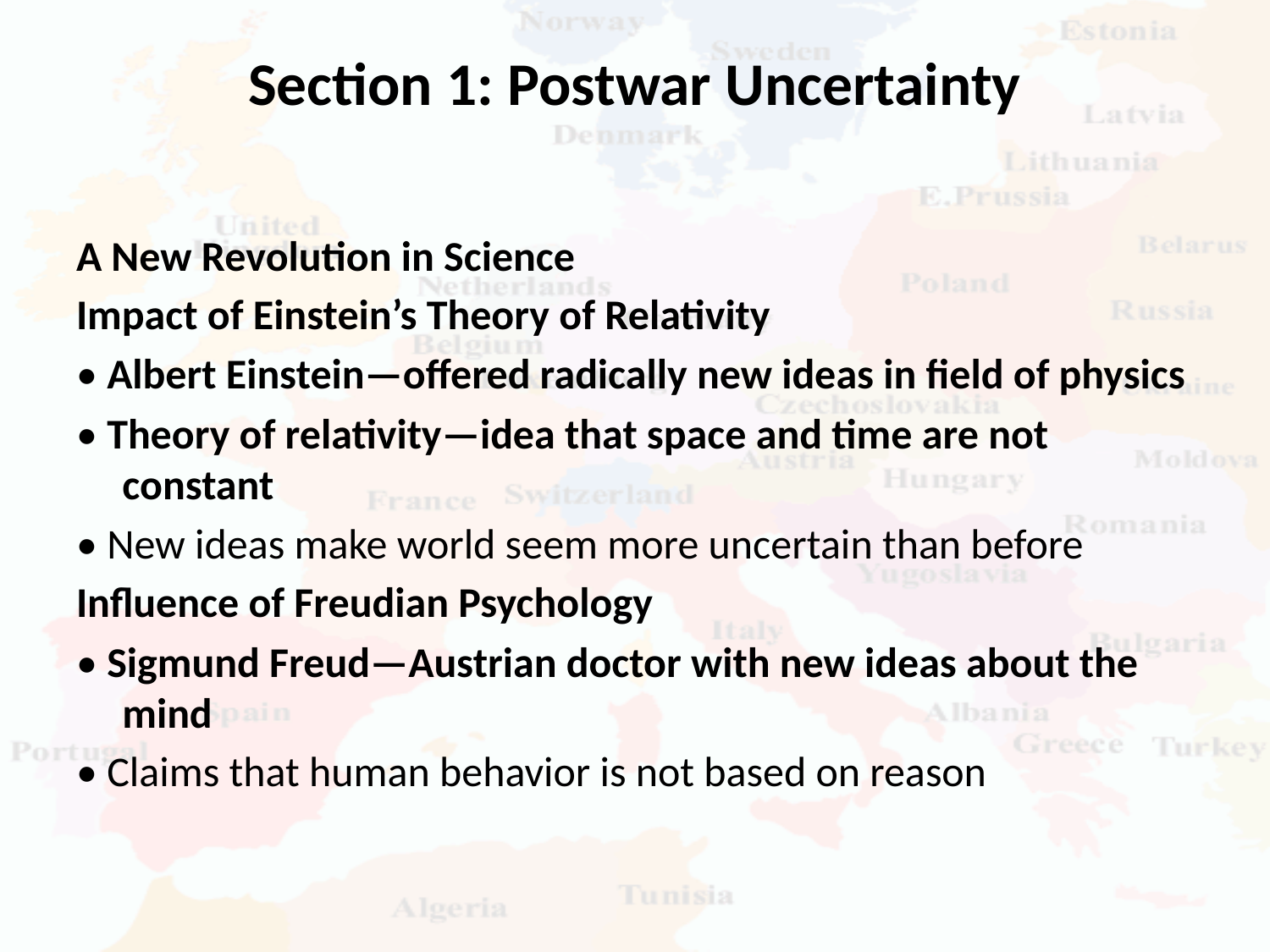

# Section 1: Postwar Uncertainty
A New Revolution in Science
Impact of Einstein’s Theory of Relativity
• Albert Einstein—offered radically new ideas in field of physics
• Theory of relativity—idea that space and time are not constant
• New ideas make world seem more uncertain than before
Influence of Freudian Psychology
• Sigmund Freud—Austrian doctor with new ideas about the mind
• Claims that human behavior is not based on reason